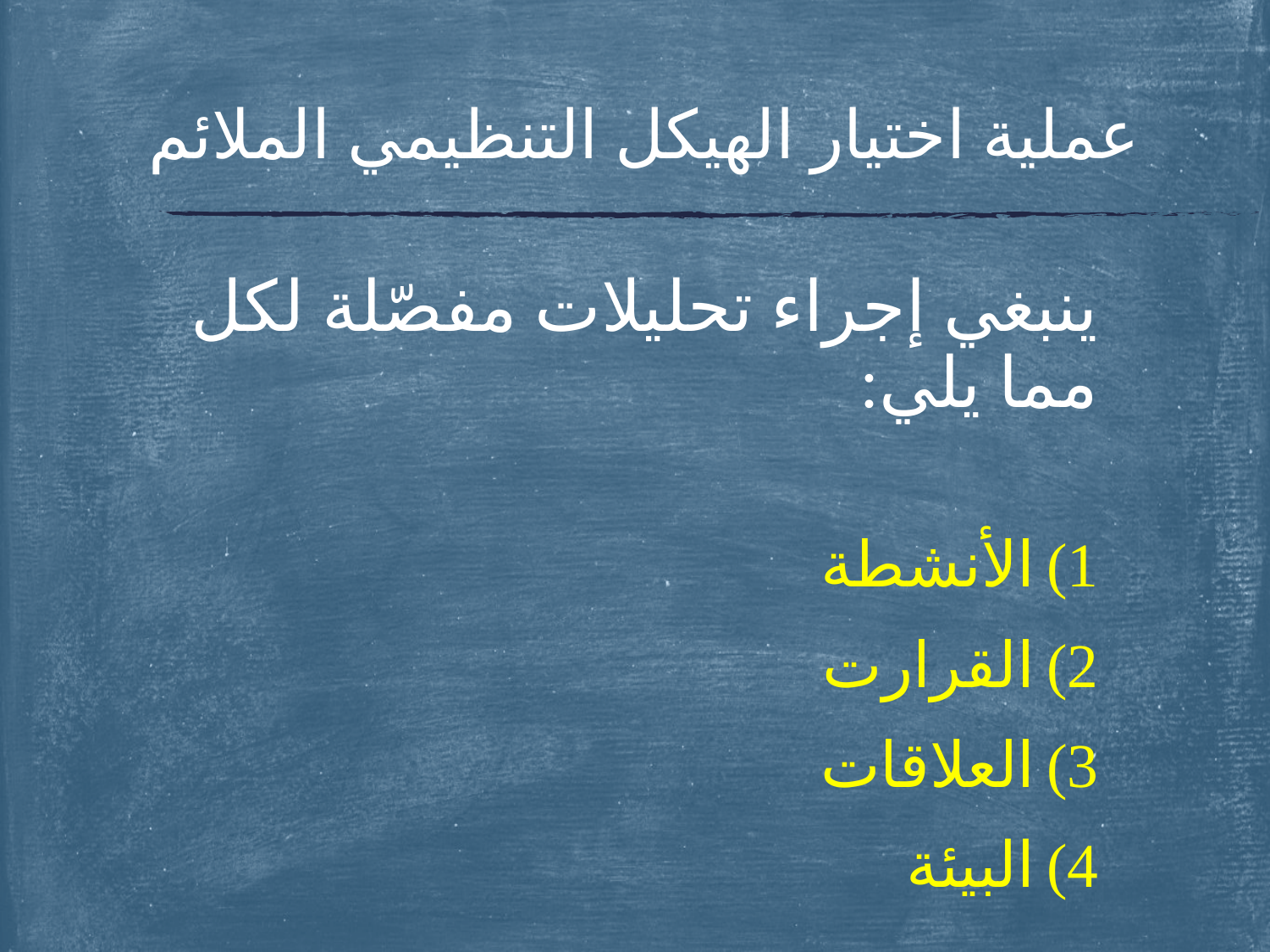

# عملية اختيار الهيكل التنظيمي الملائم
ينبغي إجراء تحليلات مفصّلة لكل مما يلي:

الأنشطة
القرارت
العلاقات
البيئة